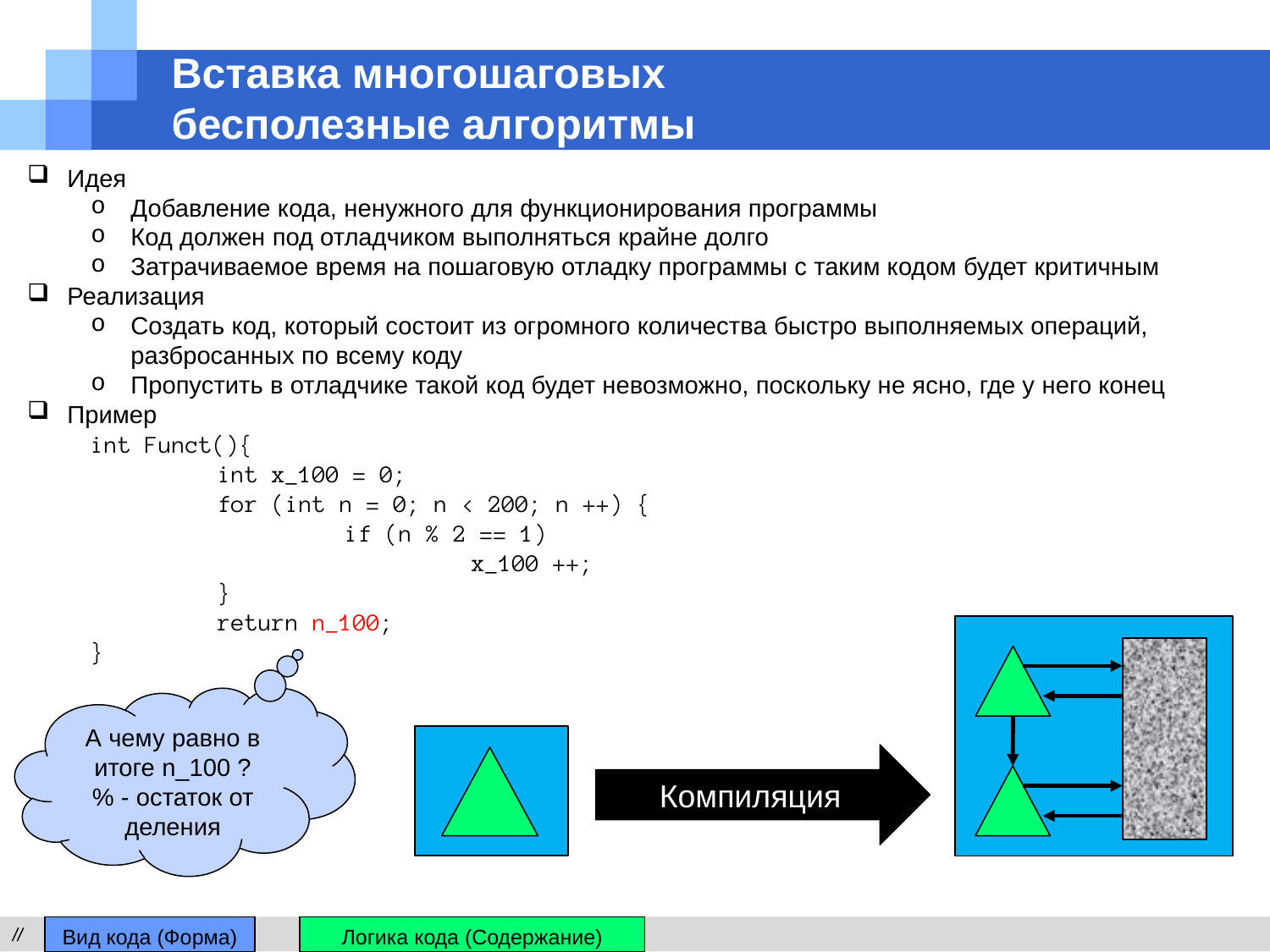

# Вставка многошаговых бесполезные алгоритмы
Идея
Добавление кода, ненужного для функционирования программы
Код должен под отладчиком выполняться крайне долго
Затрачиваемое время на пошаговую отладку программы с таким кодом будет критичным
Реализация
Создать код, который состоит из огромного количества быстро выполняемых операций, разбросанных по всему коду
Пропустить в отладчике такой код будет невозможно, поскольку не ясно, где у него конец
Пример
int Funct(){
	int x_100 = 0;
	for (int n = 0; n < 200; n ++) {
		if (n % 2 == 1)
			x_100 ++;
	}
	return n_100;
}

А чему равно в итоге n_100 ?
% - остаток от деления

Компиляция

//
Вид кода (Форма)
Логика кода (Содержание)